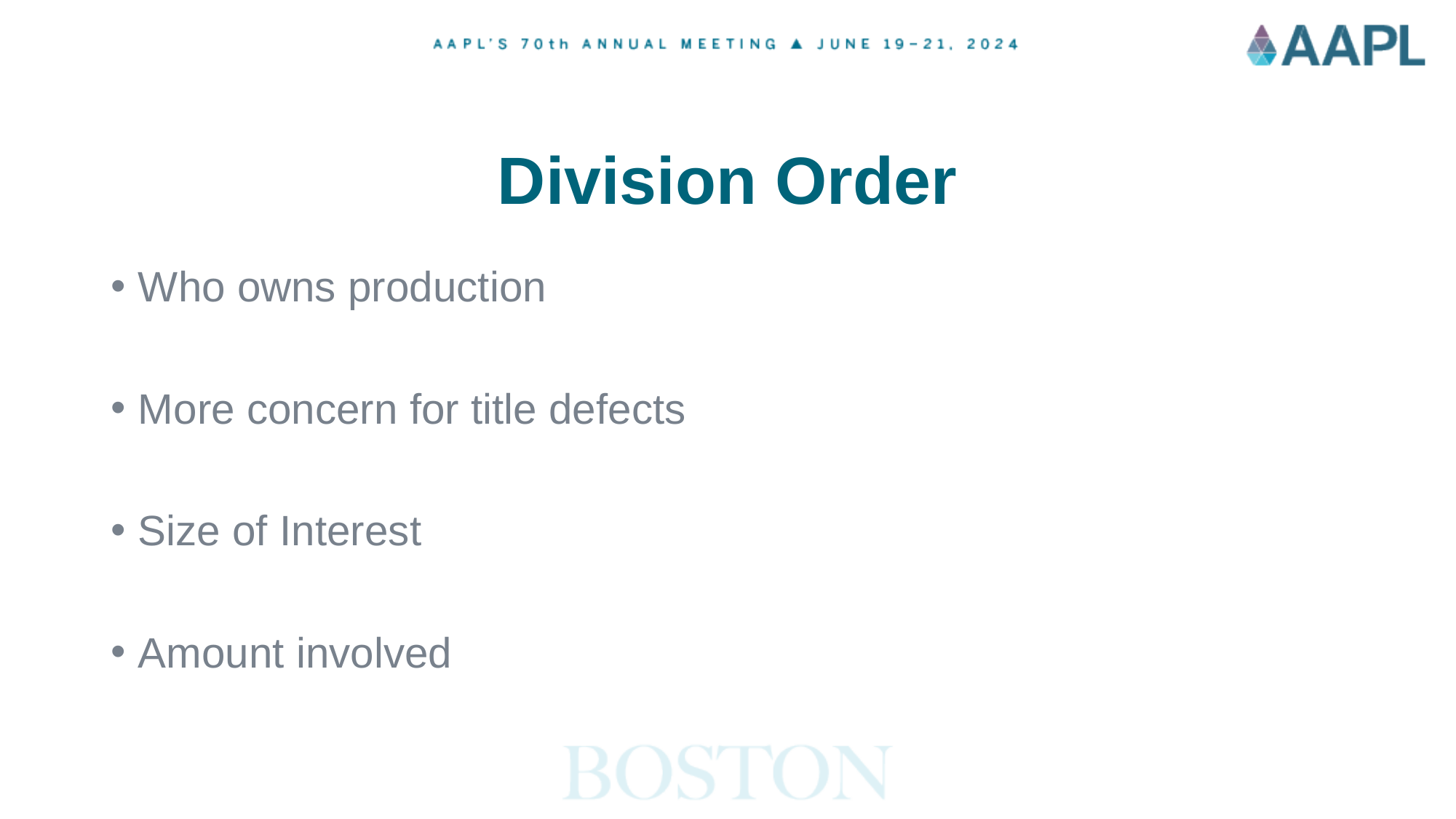

# Division Order
Who owns production

More concern for title defects

Size of Interest

Amount involved